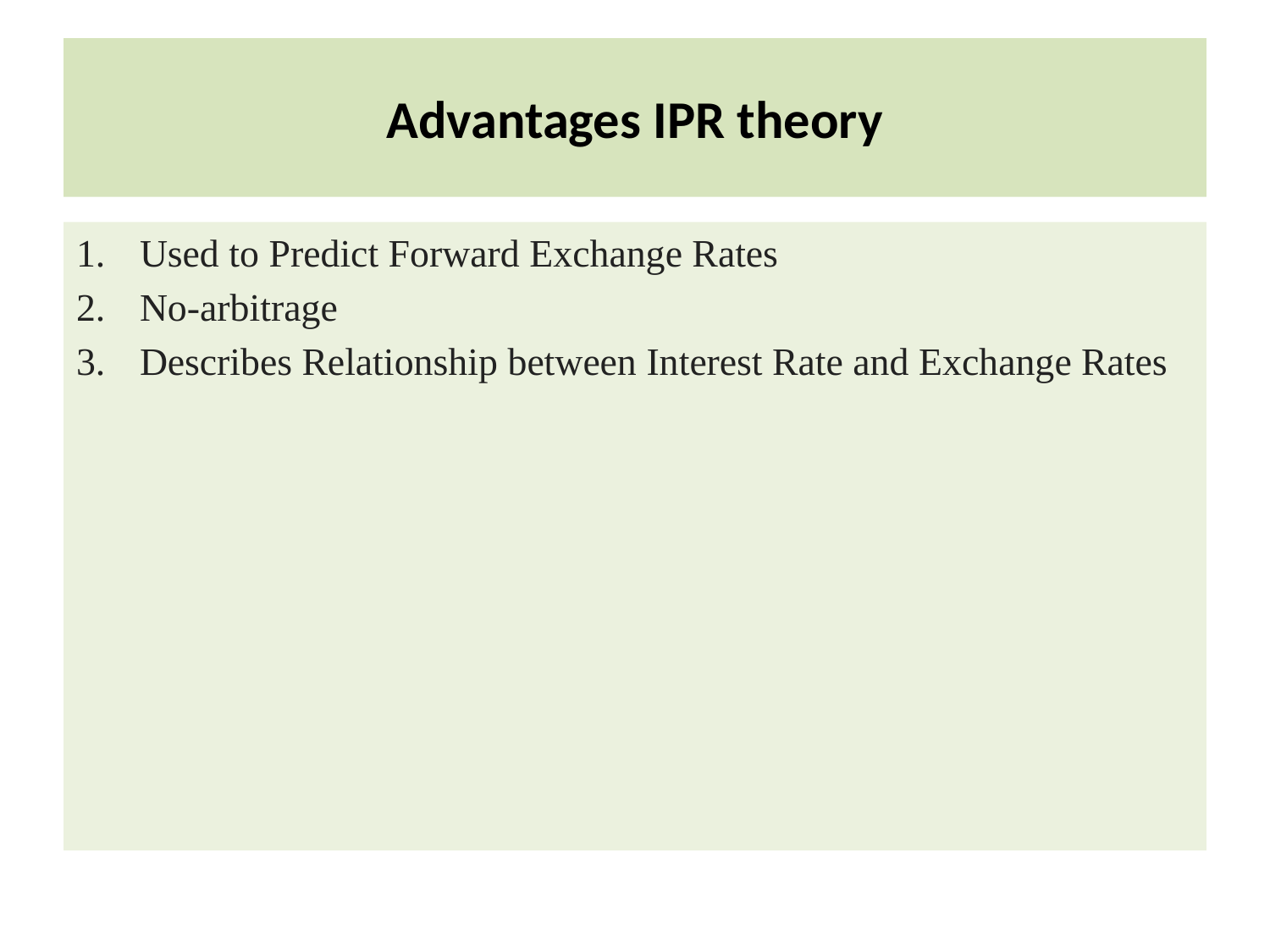

# Advantages IPR theory
Used to Predict Forward Exchange Rates
No-arbitrage
Describes Relationship between Interest Rate and Exchange Rates